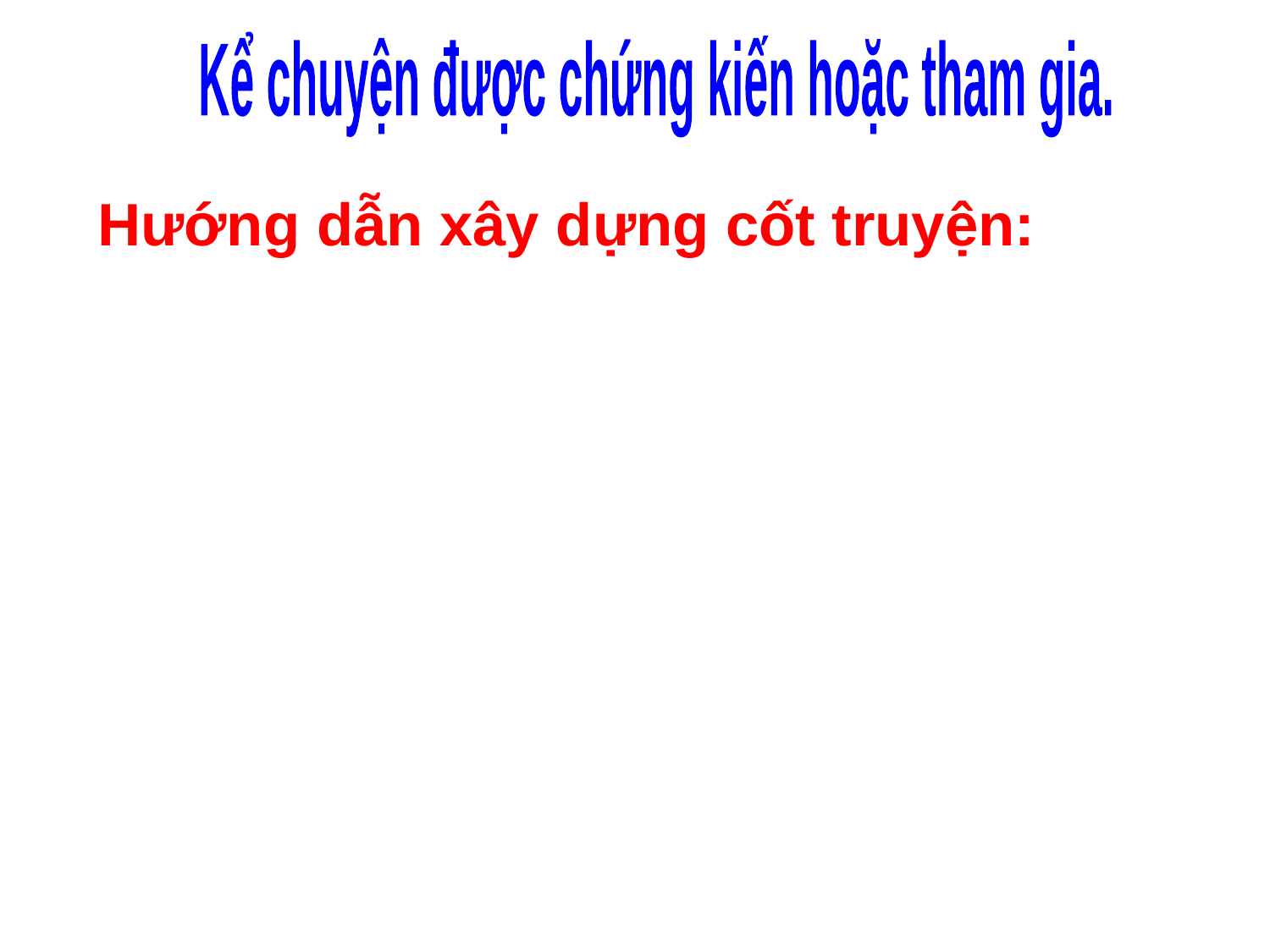

Kể chuyện được chứng kiến hoặc tham gia.
Hướng dẫn xây dựng cốt truyện: